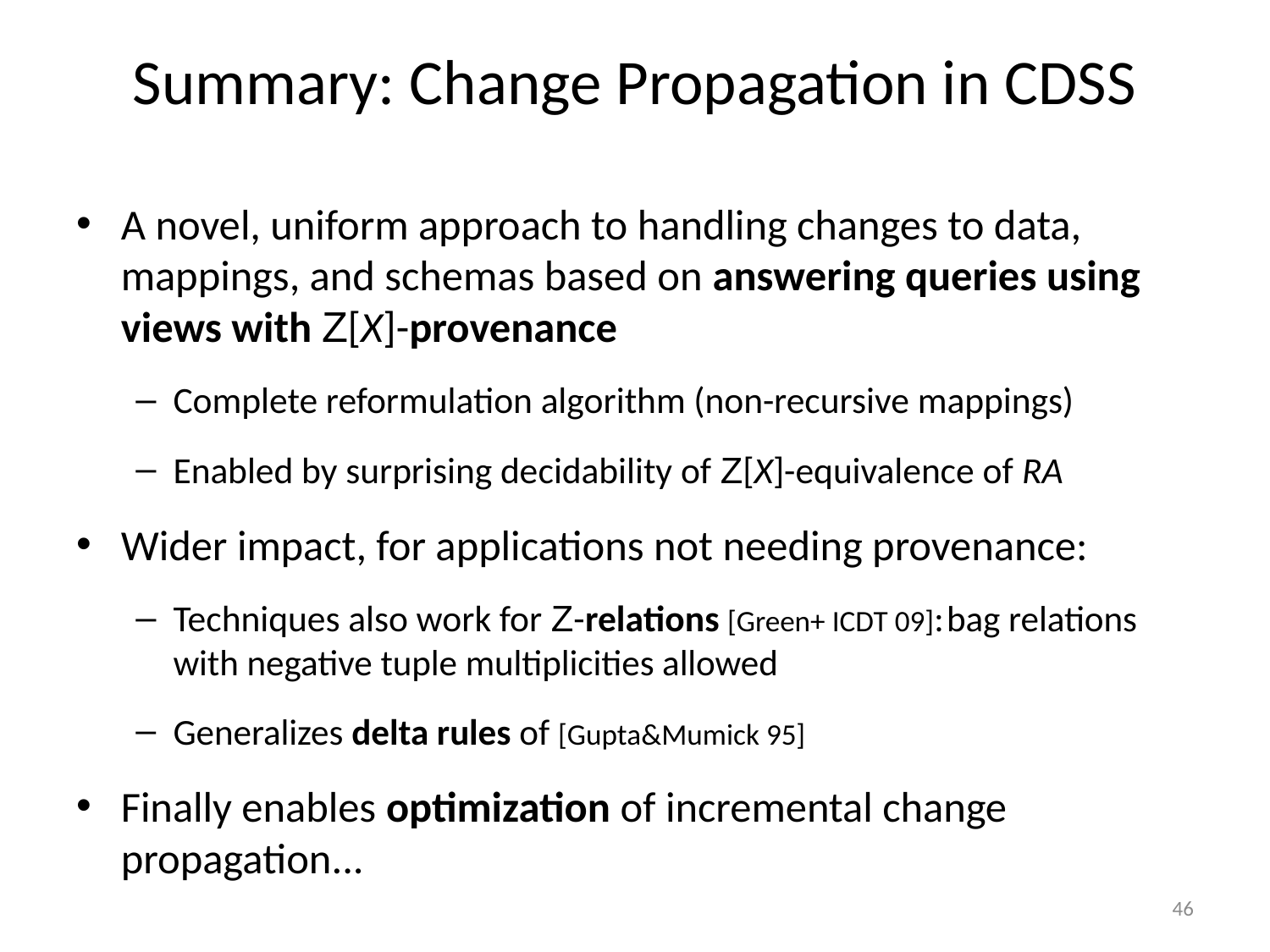

# Summary: Change Propagation in CDSS
A novel, uniform approach to handling changes to data, mappings, and schemas based on answering queries using views with Z[X]-provenance
Complete reformulation algorithm (non-recursive mappings)
Enabled by surprising decidability of Z[X]-equivalence of RA
Wider impact, for applications not needing provenance:
Techniques also work for Z-relations [Green+ ICDT 09]:		bag relations with negative tuple multiplicities allowed
Generalizes delta rules of [Gupta&Mumick 95]
Finally enables optimization of incremental change propagation...
46